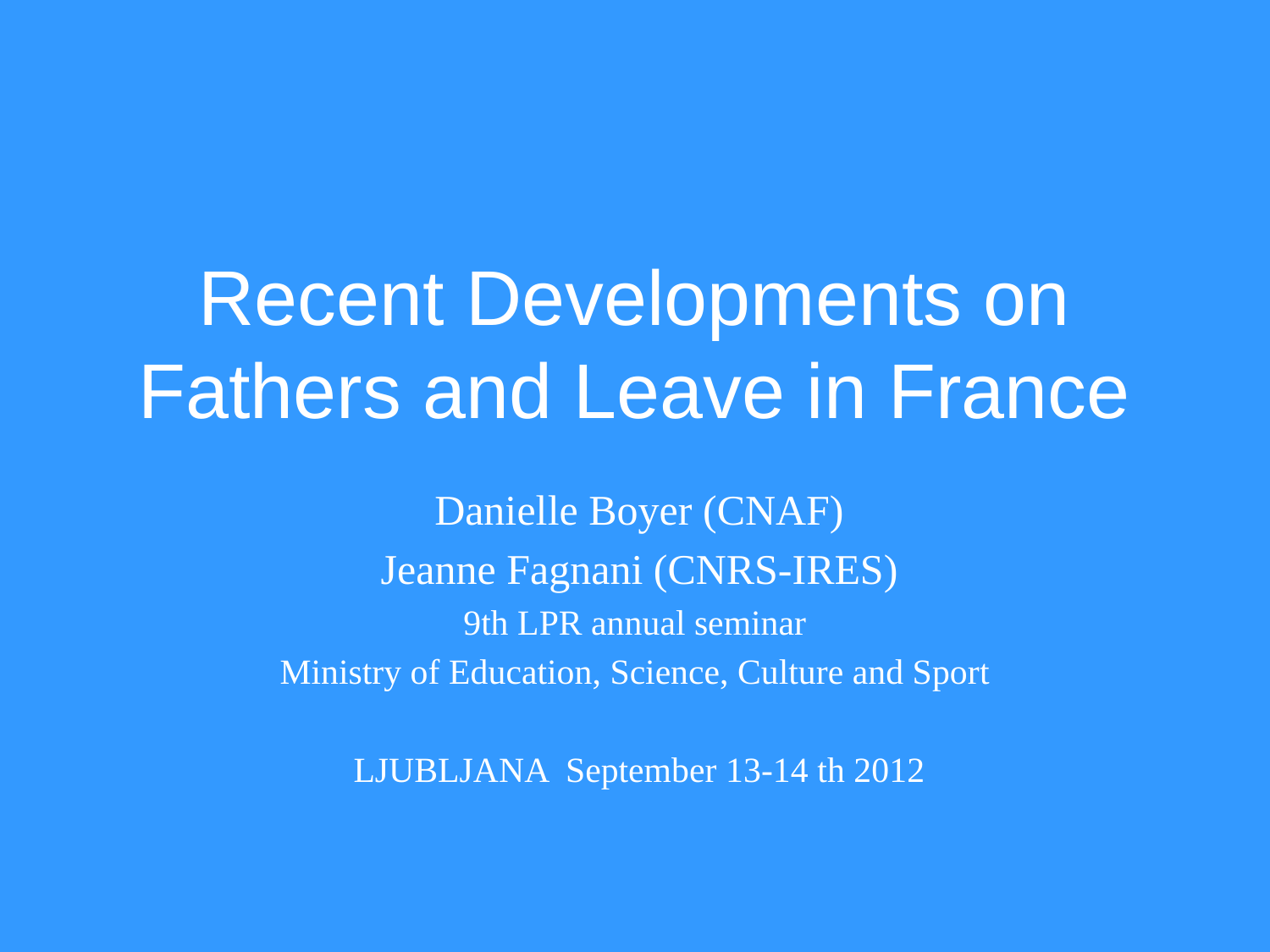

# Recent Developments on Fathers and Leave in France
Danielle Boyer (CNAF)
Jeanne Fagnani (CNRS-IRES)
9th LPR annual seminar
Ministry of Education, Science, Culture and Sport

LJUBLJANA  September 13-14 th 2012